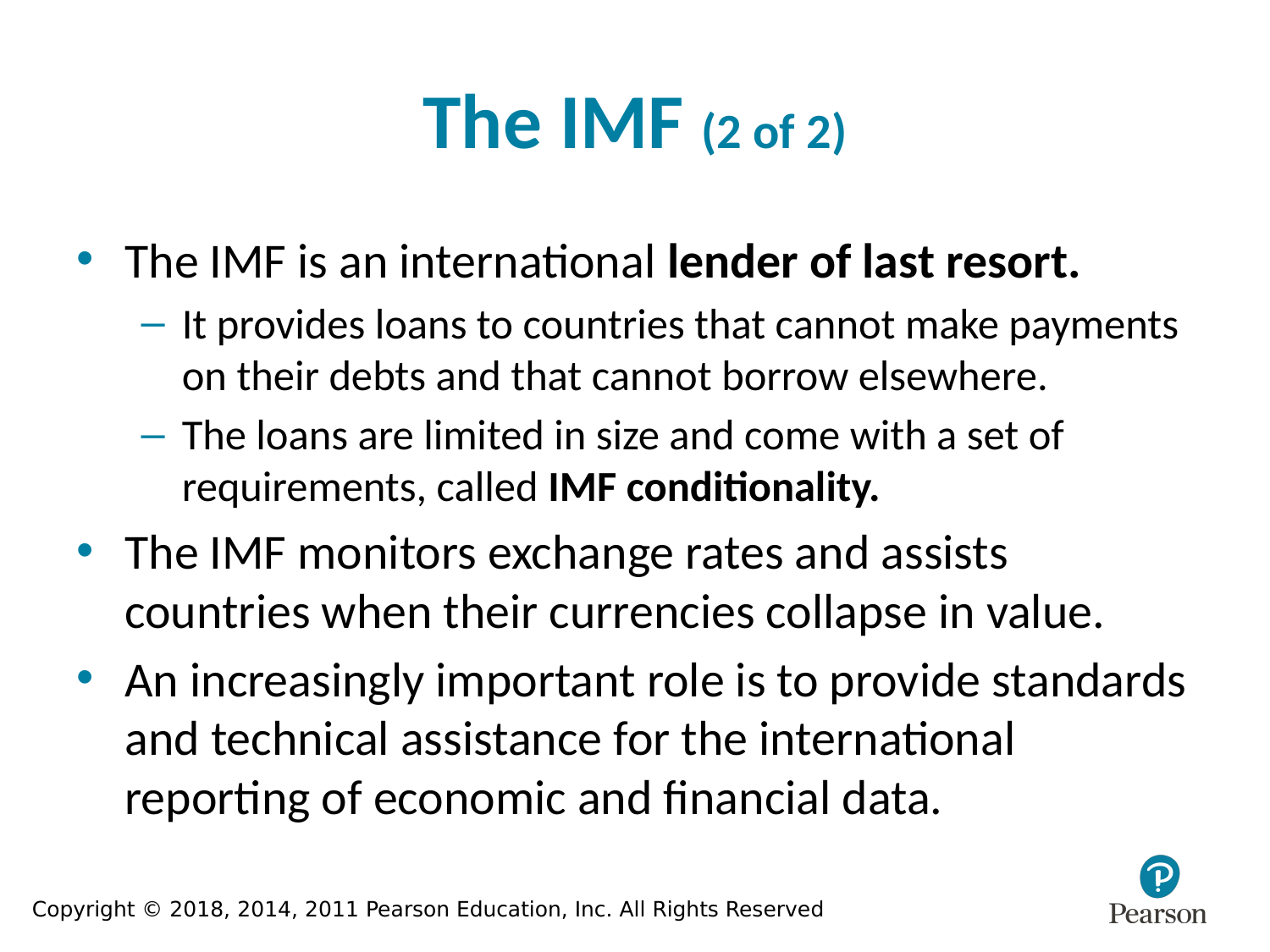

# The IMF (2 of 2)
The IMF is an international lender of last resort.
It provides loans to countries that cannot make payments on their debts and that cannot borrow elsewhere.
The loans are limited in size and come with a set of requirements, called IMF conditionality.
The IMF monitors exchange rates and assists countries when their currencies collapse in value.
An increasingly important role is to provide standards and technical assistance for the international reporting of economic and financial data.